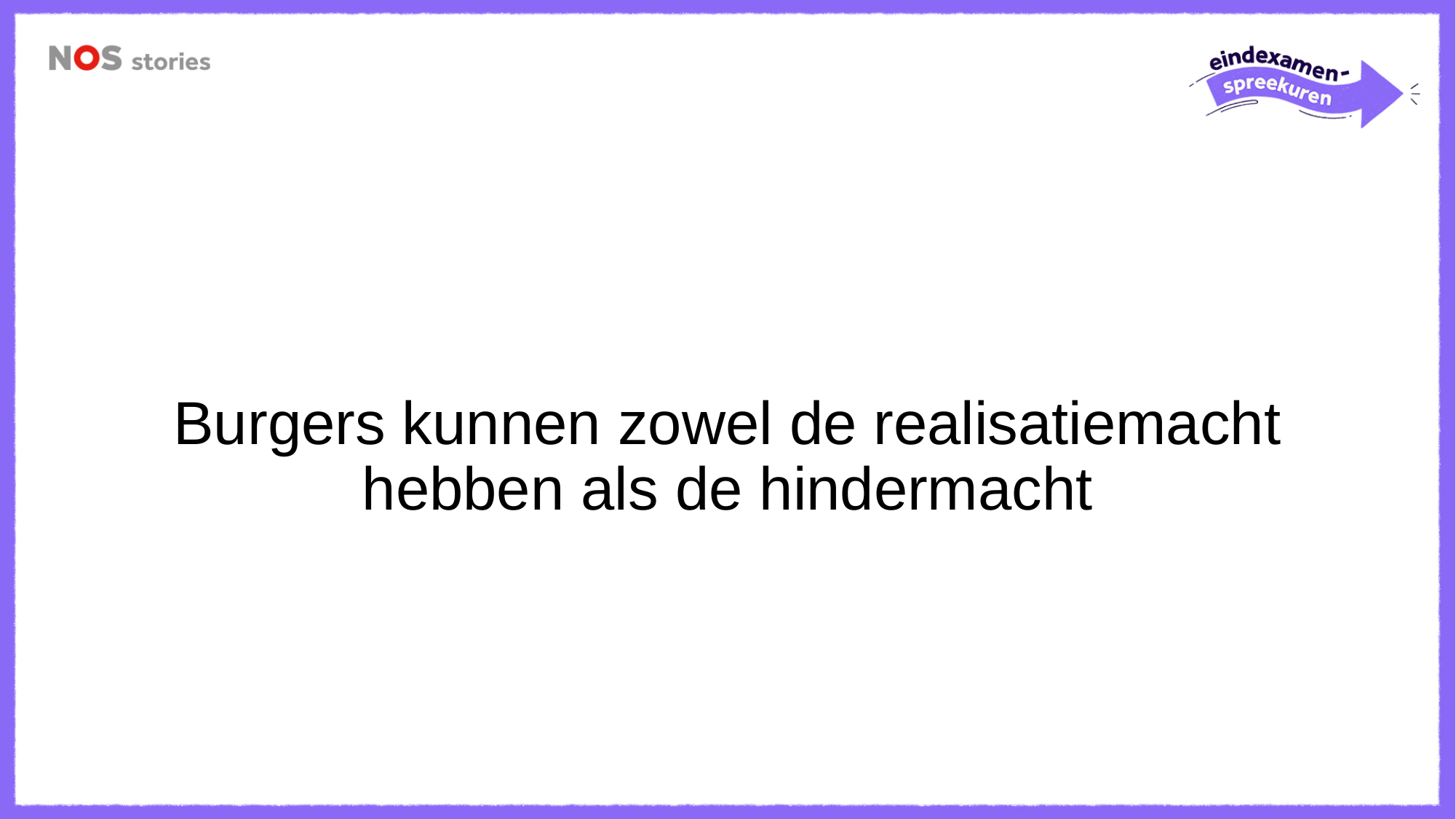

Burgers kunnen zowel de realisatiemacht hebben als de hindermacht